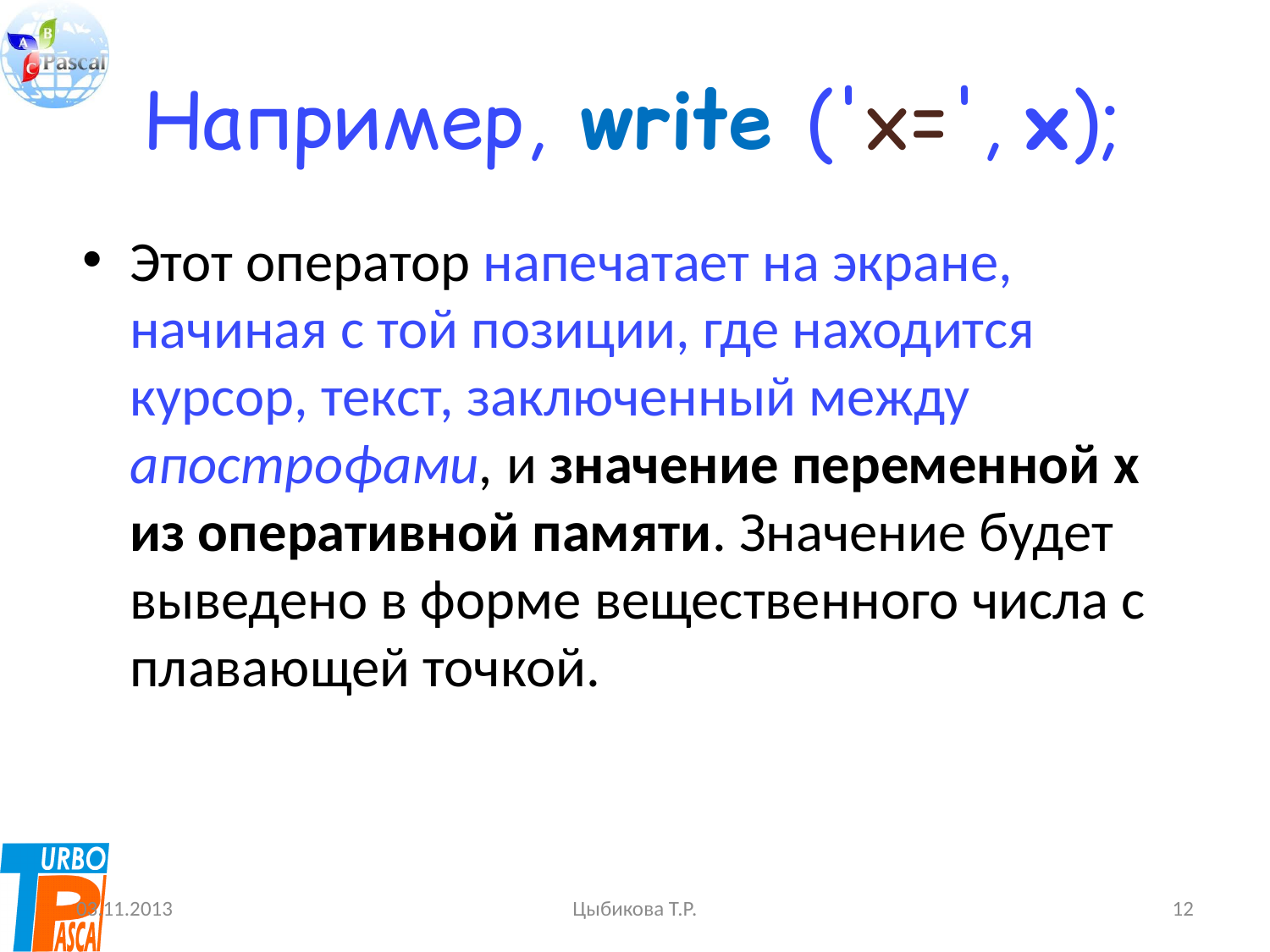

# Например, write ('x=', x);
Этот оператор напечатает на экране, начиная с той позиции, где находится курсор, текст, заключенный между апострофами, и значение переменной x из оперативной памяти. Значение будет выведено в форме вещественного числа с плавающей точкой.
03.11.2013
Цыбикова Т.Р.
12